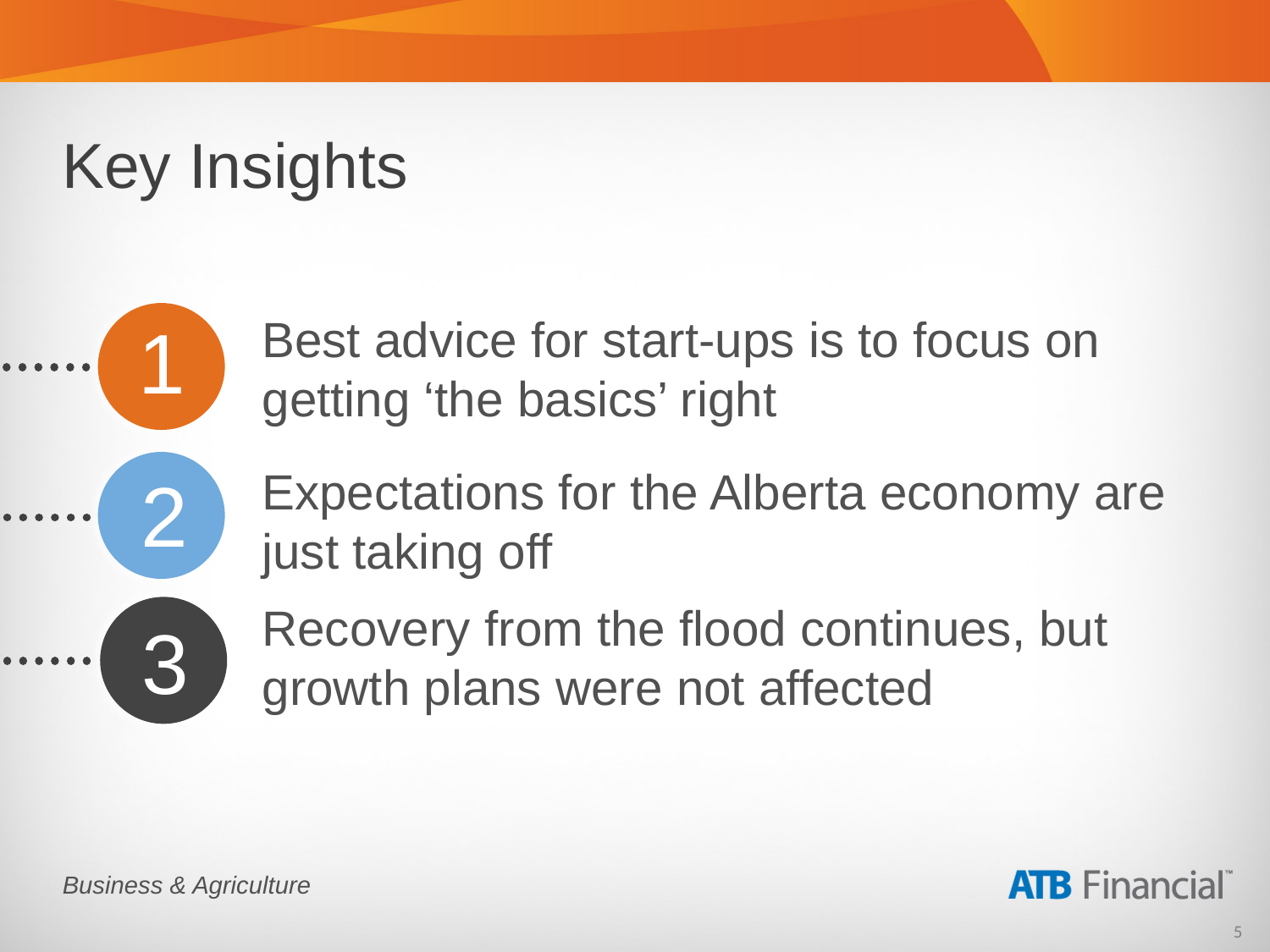

Key Insights

1

Best advice for start-ups is to focus on getting ‘the basics’ right

2
Expectations for the Alberta economy are just taking off

3
Recovery from the flood continues, but growth plans were not affected